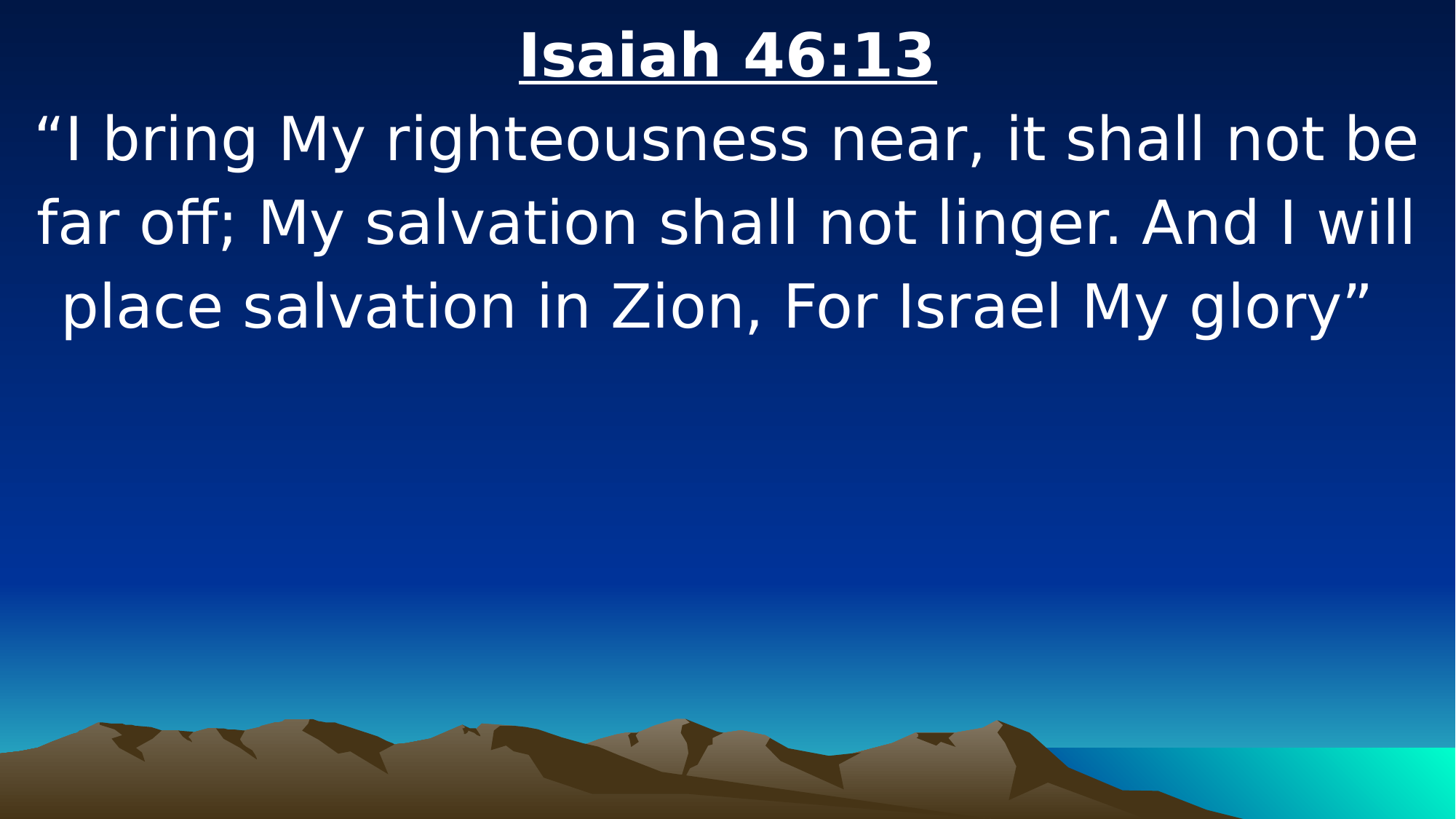

Isaiah 46:13
“I bring My righteousness near, it shall not be far off; My salvation shall not linger. And I will place salvation in Zion, For Israel My glory”